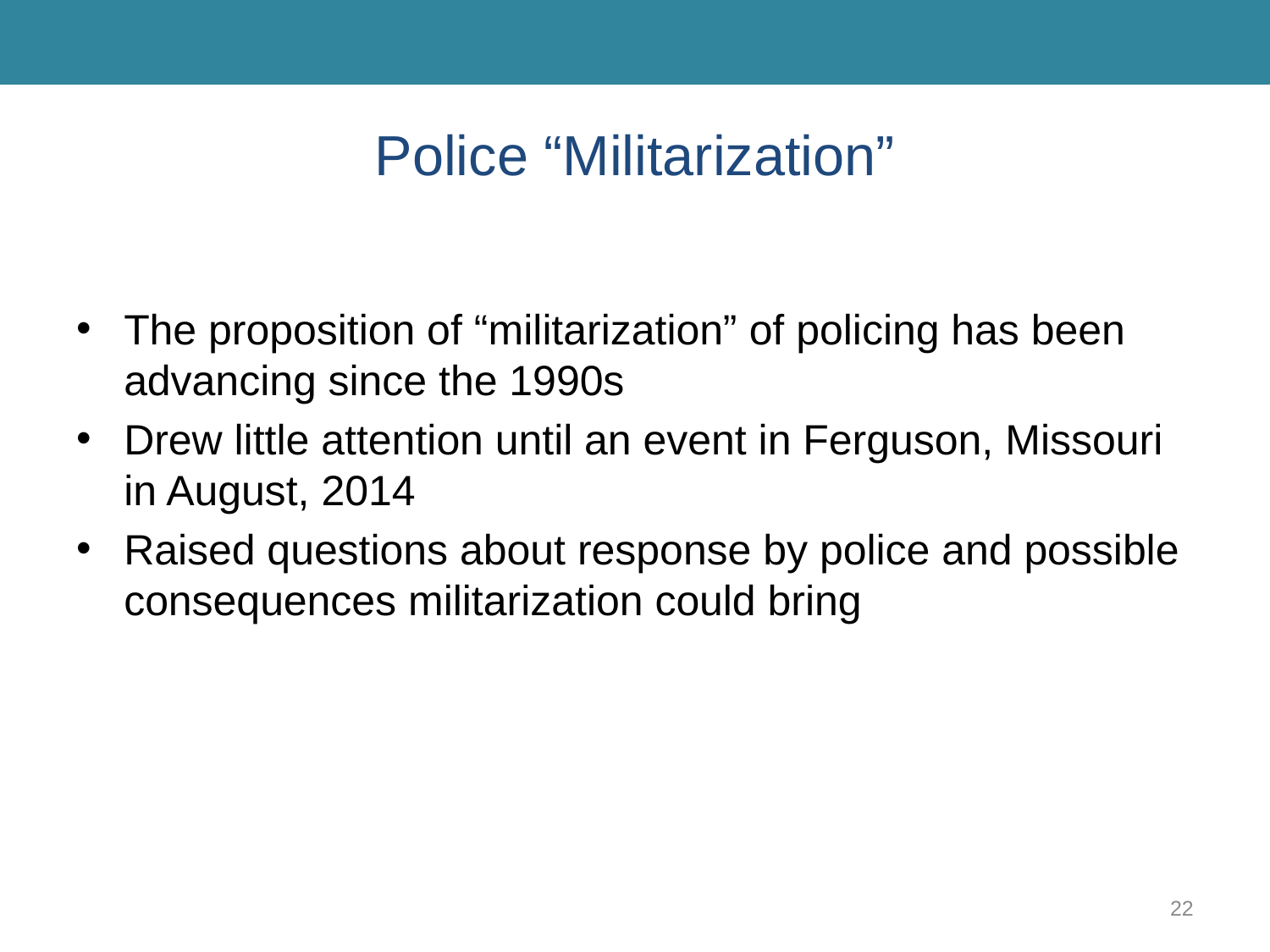

# Police “Militarization”
The proposition of “militarization” of policing has been advancing since the 1990s
Drew little attention until an event in Ferguson, Missouri in August, 2014
Raised questions about response by police and possible consequences militarization could bring
22